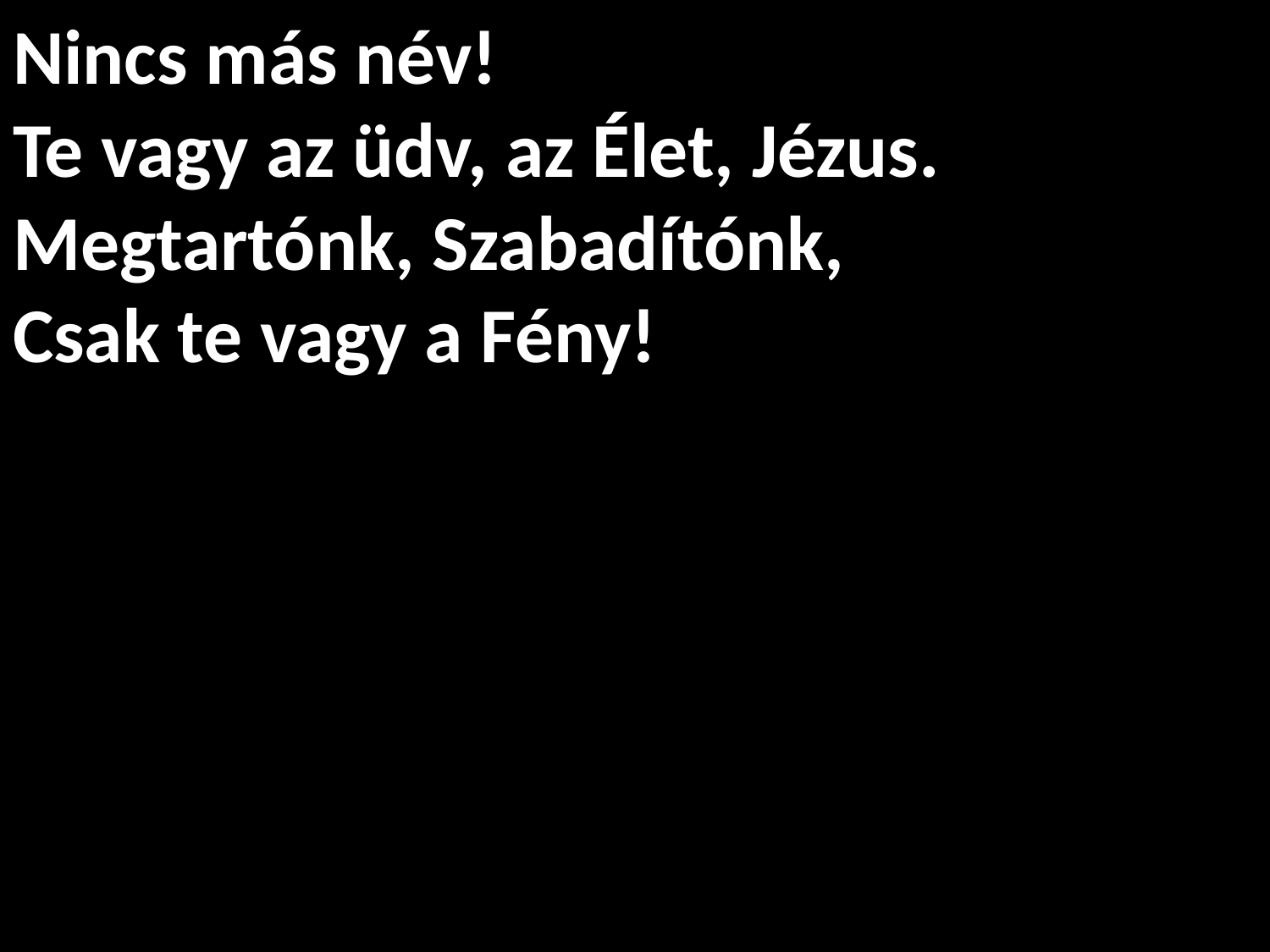

# Nincs más név! Te vagy az üdv, az Élet, Jézus. Megtartónk, Szabadítónk, Csak te vagy a Fény!